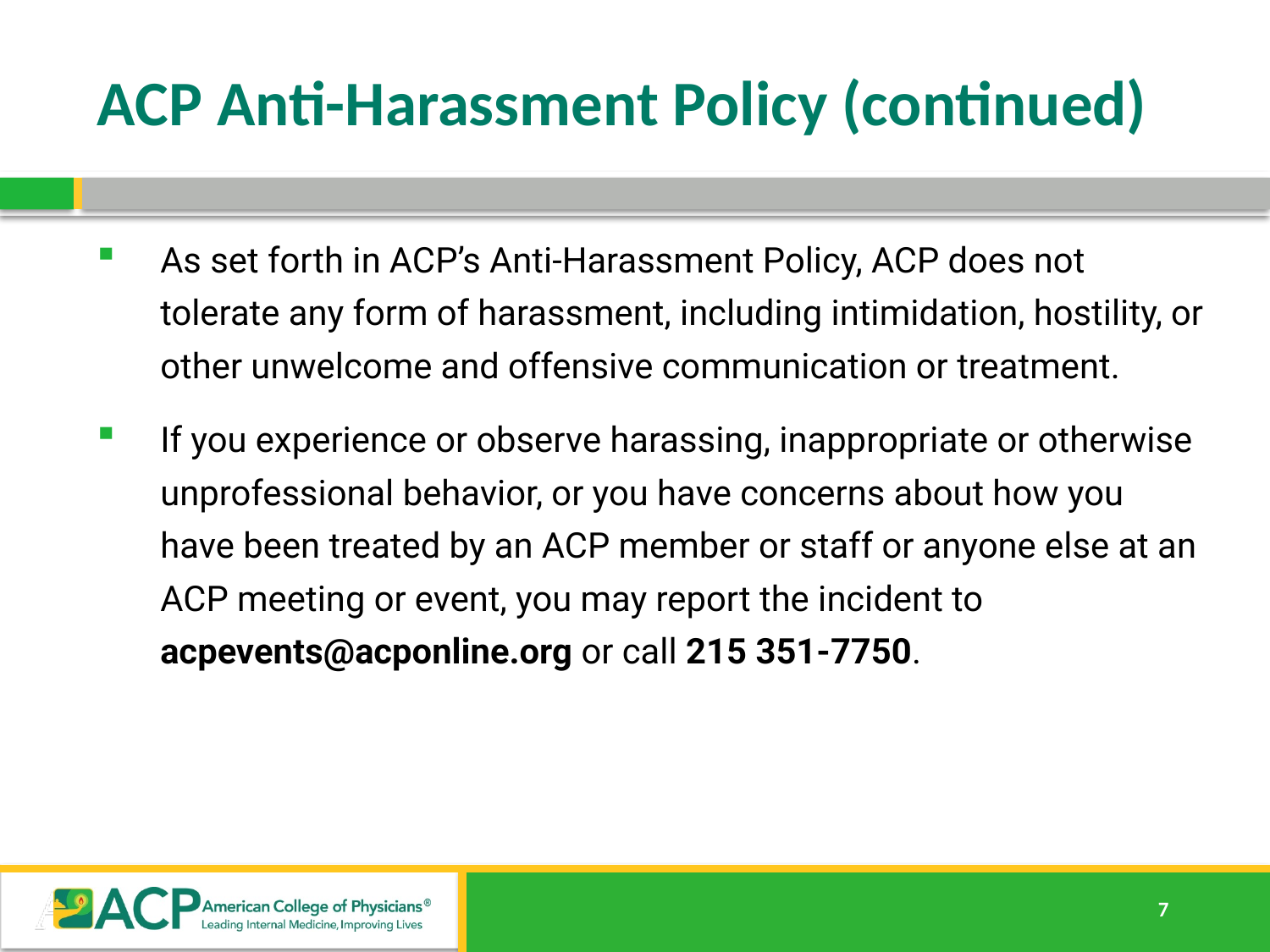

# ACP Anti-Harassment Policy (continued)
As set forth in ACP’s Anti-Harassment Policy, ACP does not tolerate any form of harassment, including intimidation, hostility, or other unwelcome and offensive communication or treatment.
If you experience or observe harassing, inappropriate or otherwise unprofessional behavior, or you have concerns about how you have been treated by an ACP member or staff or anyone else at an ACP meeting or event, you may report the incident to acpevents@acponline.org or call 215 351-7750.